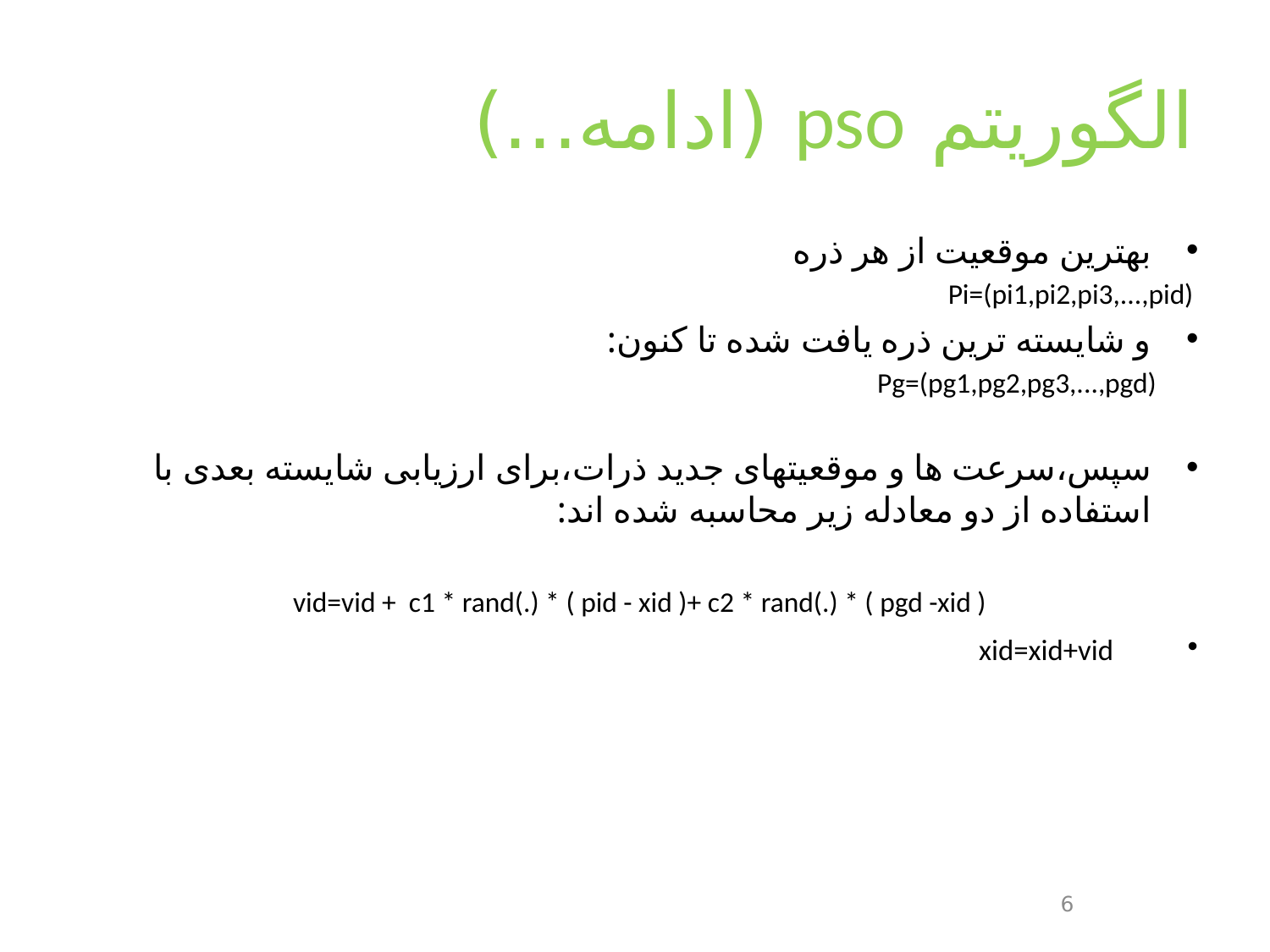

# الگوریتم pso (ادامه...)
بهترین موقعیت از هر ذره
Pi=(pi1,pi2,pi3,...,pid)
و شایسته ترین ذره یافت شده تا کنون:
     Pg=(pg1,pg2,pg3,...,pgd)

سپس،سرعت ها و موقعیتهای جدید ذرات،برای ارزیابی شایسته بعدی با استفاده از دو معادله زیر محاسبه شده اند:

                            vid=vid +  c1 * rand(.) * ( pid - xid )+ c2 * rand(.) * ( pgd -xid )
     xid=xid+vid

6